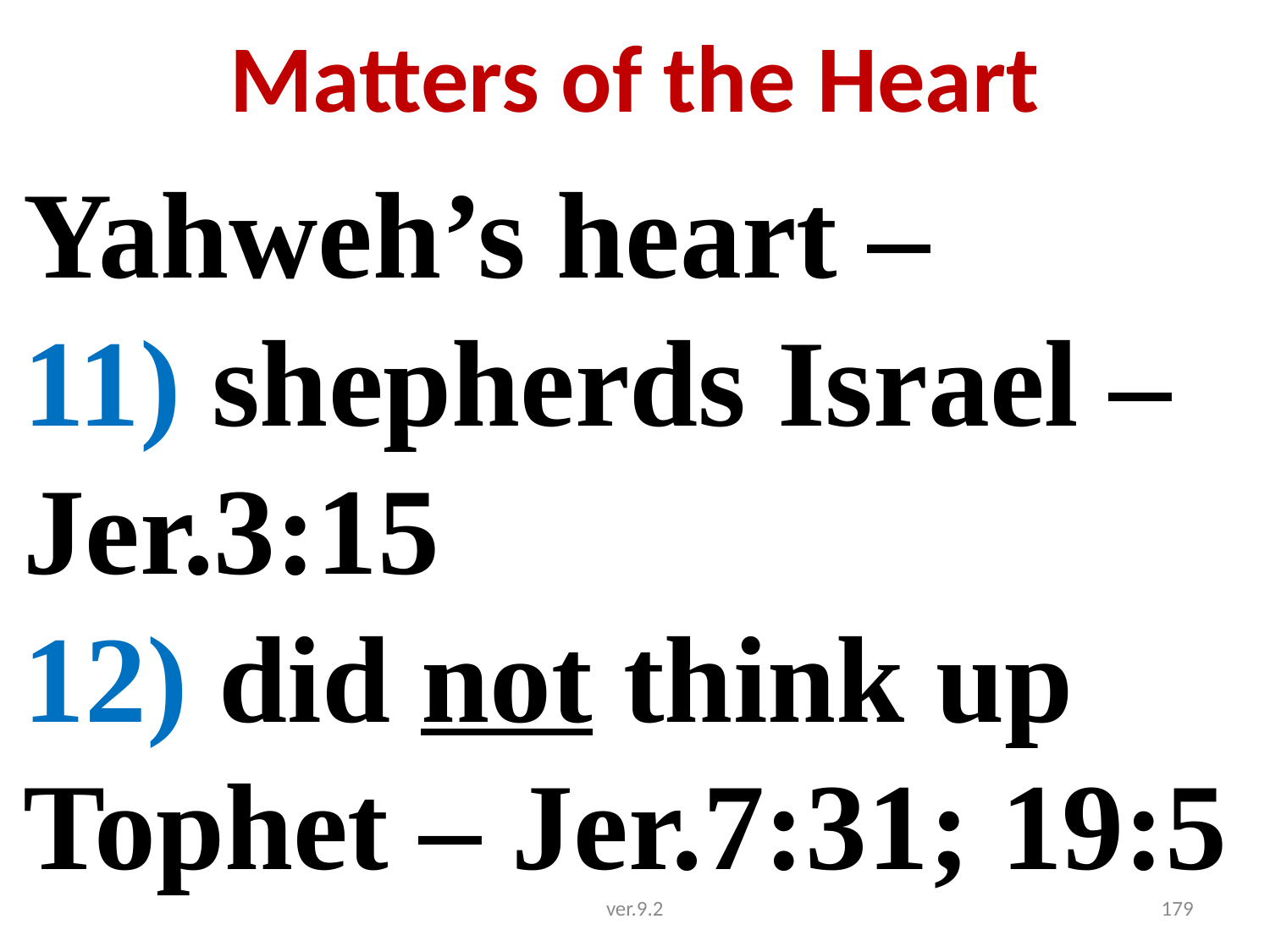

# Matters of the Heart
Yahweh’s heart –
11) shepherds Israel – Jer.3:15
12) did not think up Tophet – Jer.7:31; 19:5
ver.9.2
179